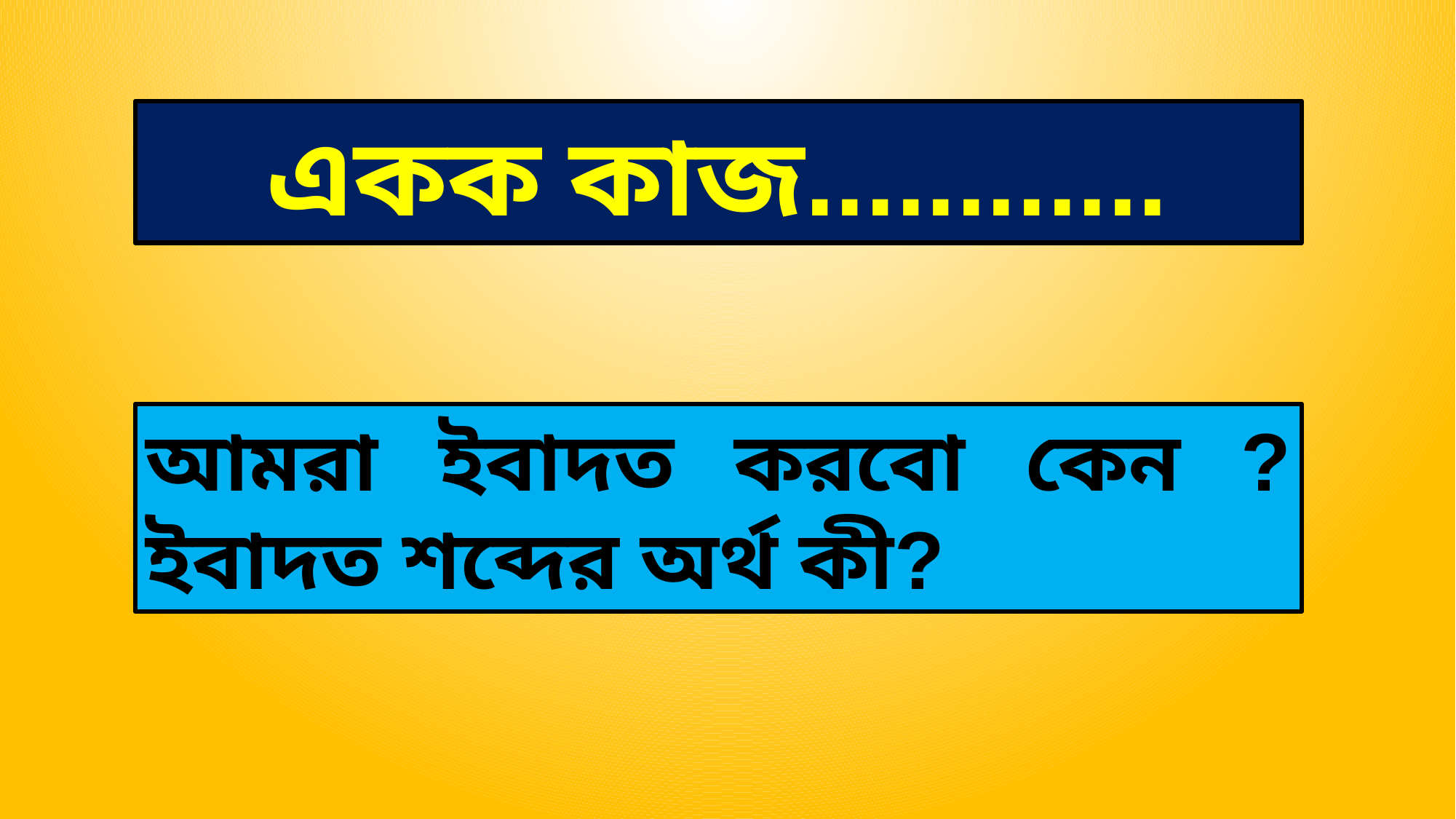

একক কাজ............
আমরা ইবাদত করবো কেন ? ইবাদত শব্দের অর্থ কী?